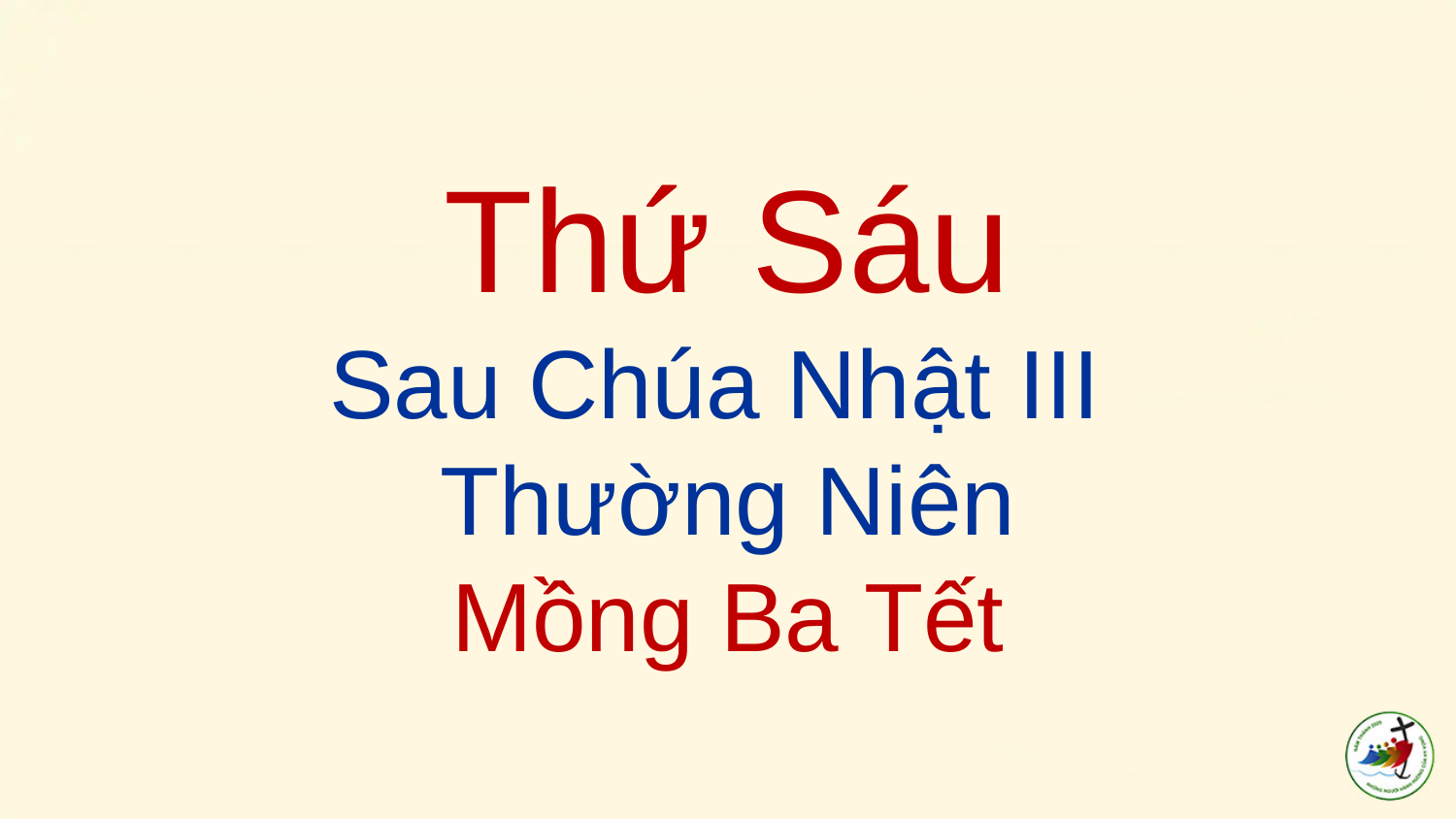

# Thứ Sáu Sau Chúa Nhật III Thường Niên Mồng Ba Tết